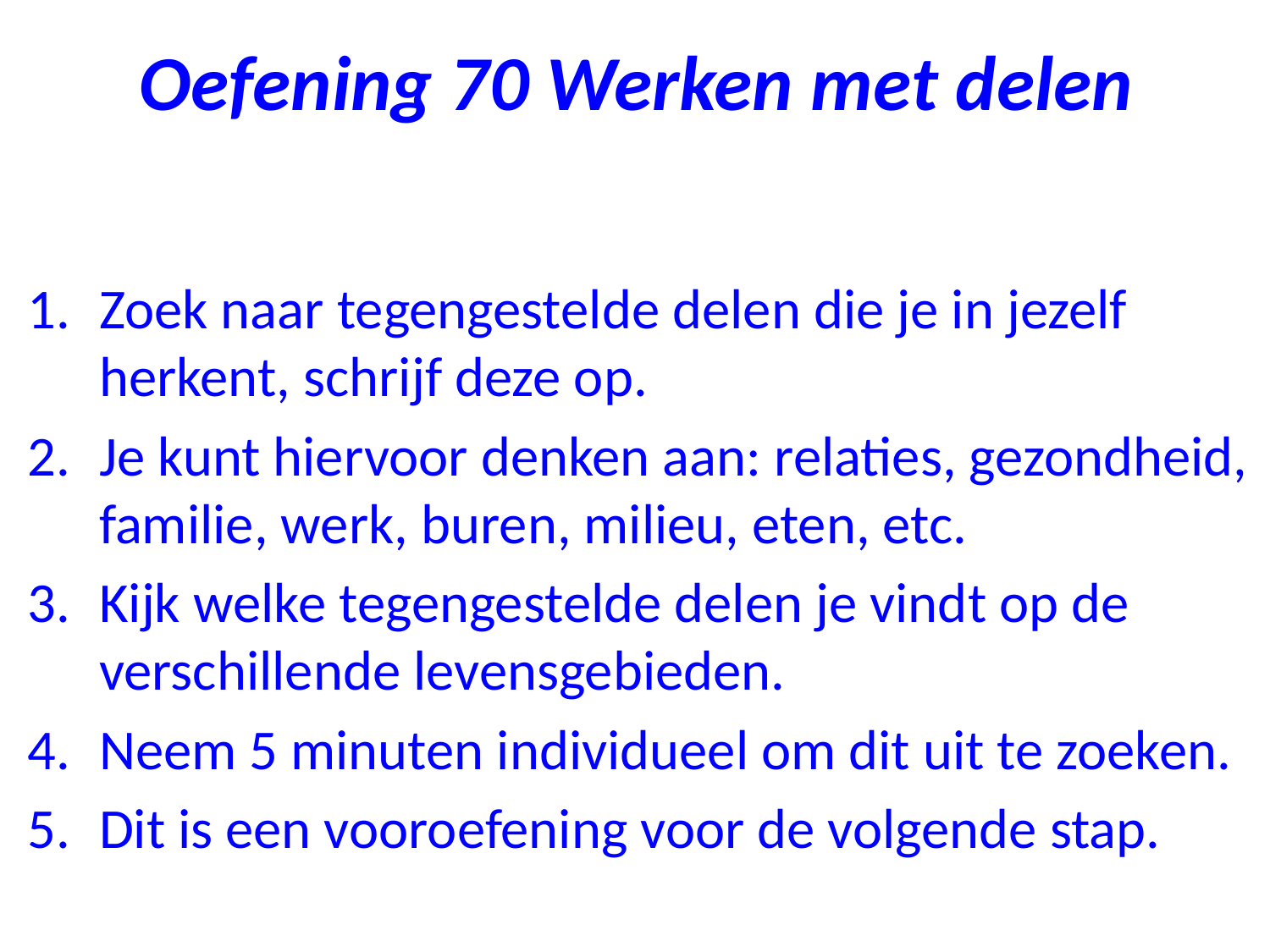

# Oefening 70 Werken met delen
Zoek naar tegengestelde delen die je in jezelf herkent, schrijf deze op.
Je kunt hiervoor denken aan: relaties, gezondheid, familie, werk, buren, milieu, eten, etc.
Kijk welke tegengestelde delen je vindt op de verschillende levensgebieden.
Neem 5 minuten individueel om dit uit te zoeken.
Dit is een vooroefening voor de volgende stap.